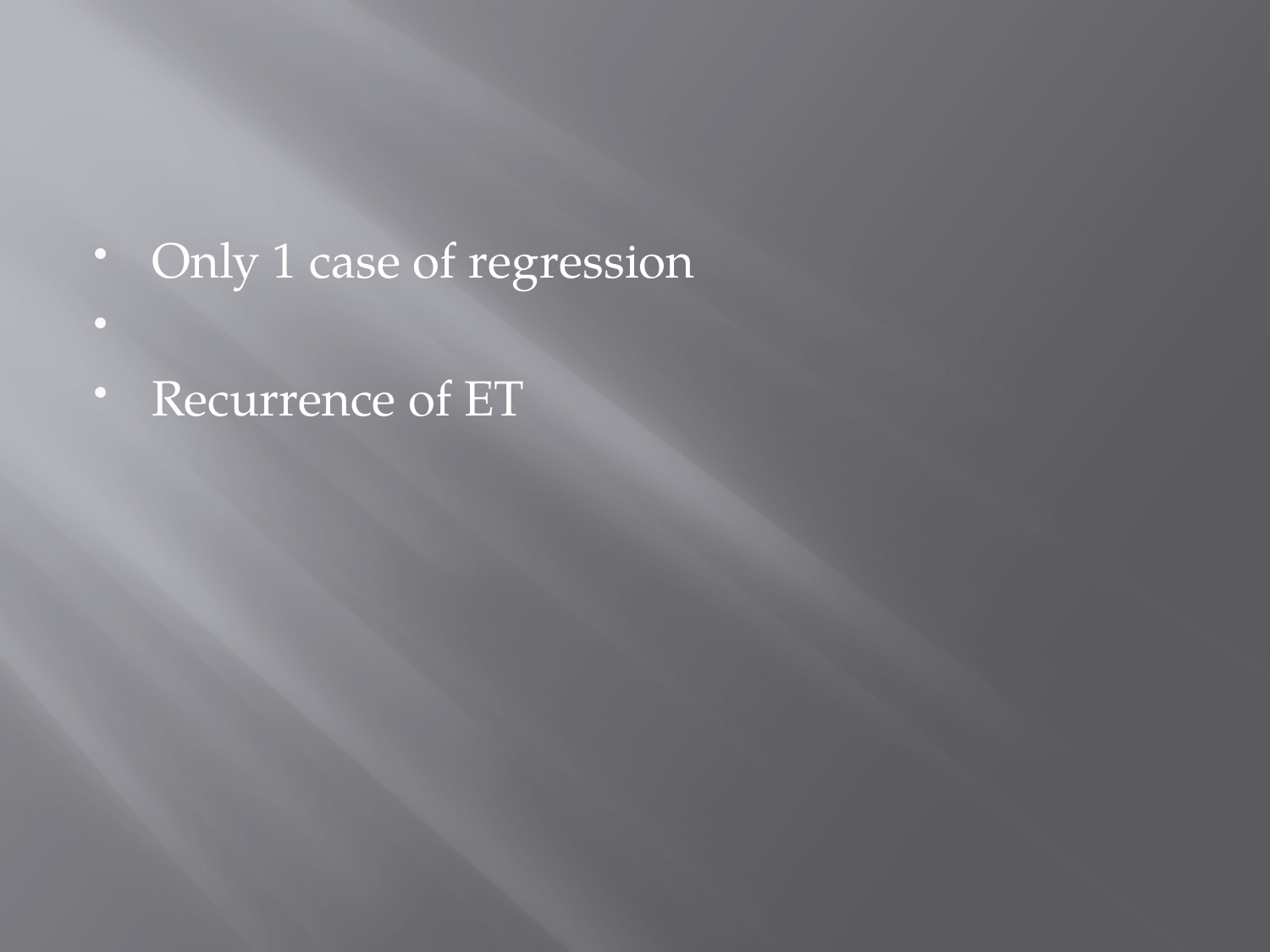

#
Only 1 case of regression

Recurrence of ET